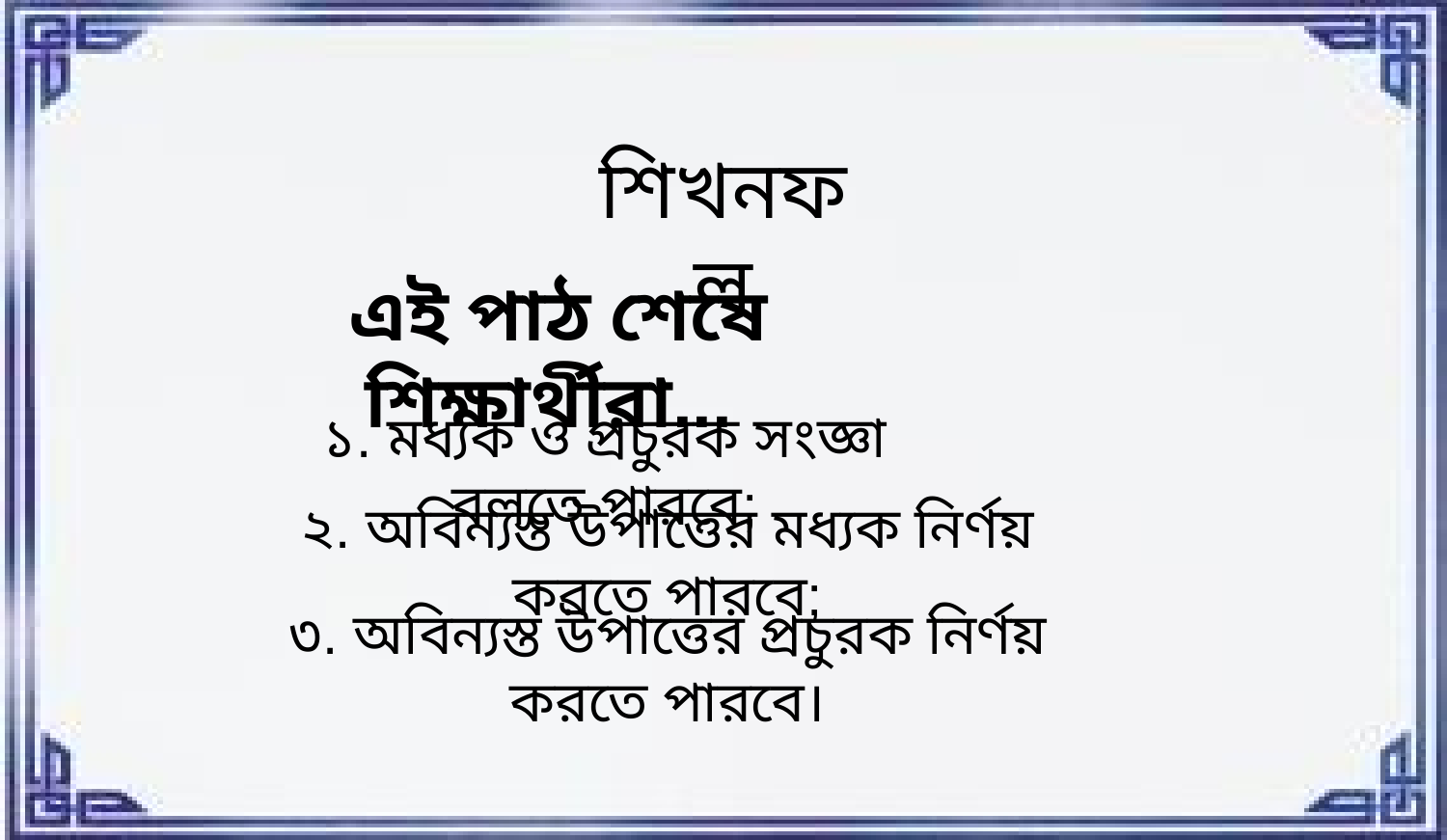

শিখনফল
এই পাঠ শেষে শিক্ষার্থীরা...
১. মধ্যক ও প্রচুরক সংজ্ঞা বলতে পারবে;
২. অবিন্যস্ত উপাত্তের মধ্যক নির্ণয় করতে পারবে;
৩. অবিন্যস্ত উপাত্তের প্রচুরক নির্ণয় করতে পারবে।